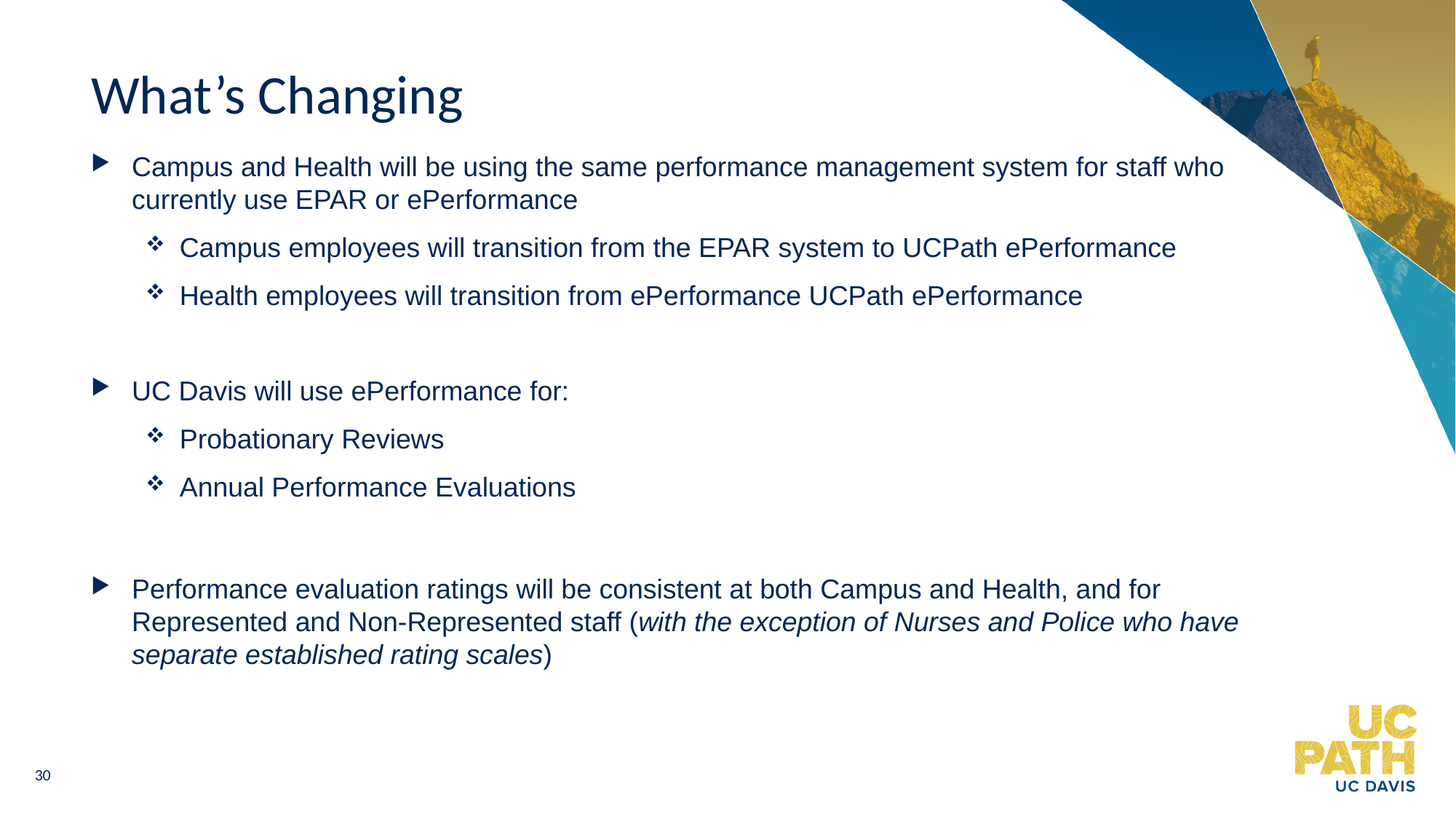

# What’s Changing
Campus and Health will be using the same performance management system for staff who currently use EPAR or ePerformance
Campus employees will transition from the EPAR system to UCPath ePerformance
Health employees will transition from ePerformance UCPath ePerformance

UC Davis will use ePerformance for:
Probationary Reviews
Annual Performance Evaluations

Performance evaluation ratings will be consistent at both Campus and Health, and for Represented and Non-Represented staff (with the exception of Nurses and Police who have separate established rating scales)